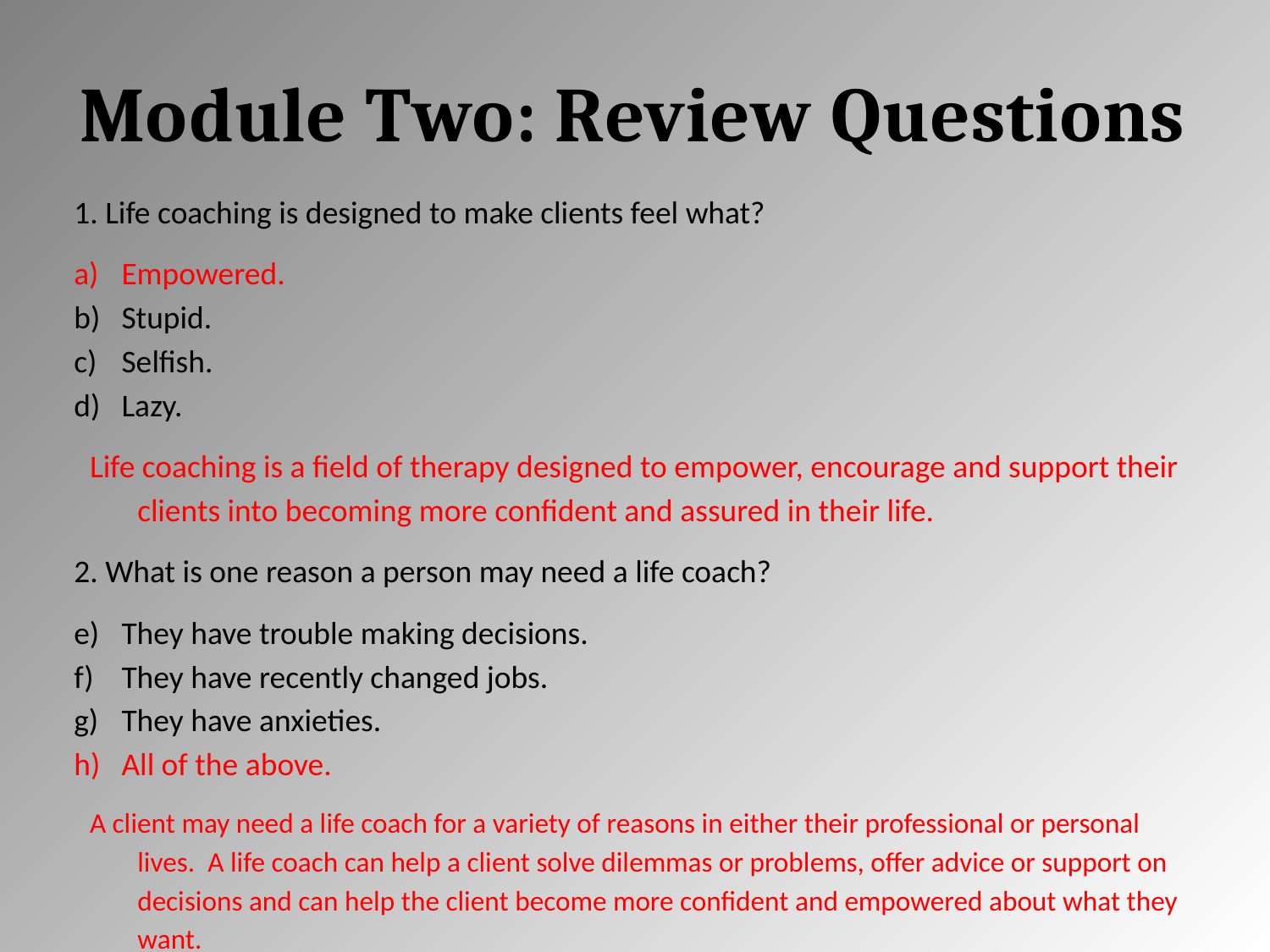

# Module Two: Review Questions
1. Life coaching is designed to make clients feel what?
Empowered.
Stupid.
Selfish.
Lazy.
Life coaching is a field of therapy designed to empower, encourage and support their clients into becoming more confident and assured in their life.
2. What is one reason a person may need a life coach?
They have trouble making decisions.
They have recently changed jobs.
They have anxieties.
All of the above.
A client may need a life coach for a variety of reasons in either their professional or personal lives.  A life coach can help a client solve dilemmas or problems, offer advice or support on decisions and can help the client become more confident and empowered about what they want.